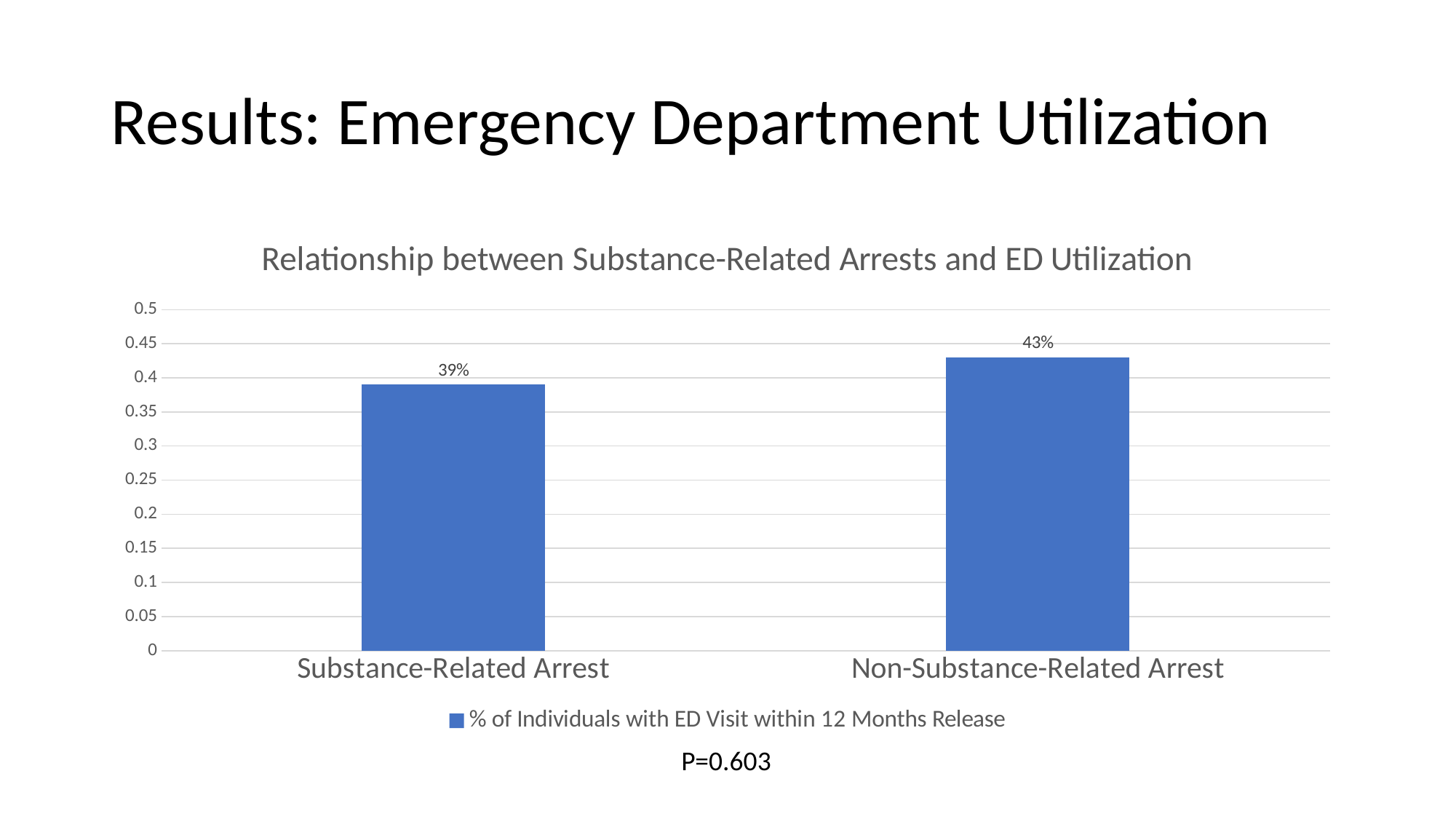

# Results: Emergency Department Utilization

### Chart: Relationship between Substance-Related Arrests and ED Utilization

| Category | % of Individuals with ED Visit within 12 Months Release |
|---|---|
| Substance-Related Arrest | 0.39 |
| Non-Substance-Related Arrest | 0.43 |
P=0.603